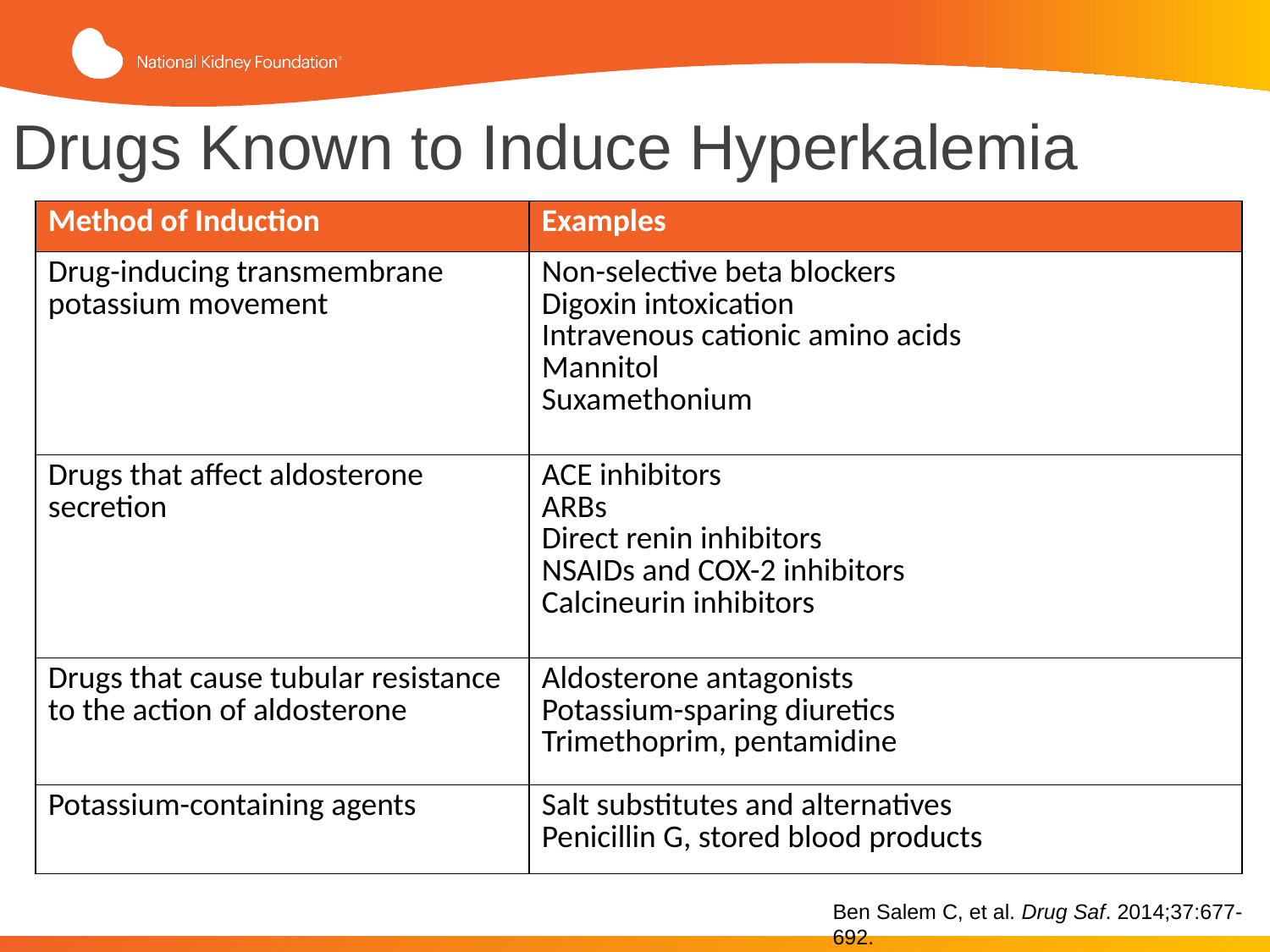

Drugs Known to Induce Hyperkalemia
| Method of Induction | Examples |
| --- | --- |
| Drug-inducing transmembrane potassium movement | Non-selective beta blockers Digoxin intoxication Intravenous cationic amino acids Mannitol Suxamethonium |
| Drugs that affect aldosterone secretion | ACE inhibitors ARBs Direct renin inhibitors NSAIDs and COX-2 inhibitors Calcineurin inhibitors |
| Drugs that cause tubular resistance to the action of aldosterone | Aldosterone antagonists Potassium-sparing diuretics Trimethoprim, pentamidine |
| Potassium-containing agents | Salt substitutes and alternatives Penicillin G, stored blood products |
Ben Salem C, et al. Drug Saf. 2014;37:677-692.